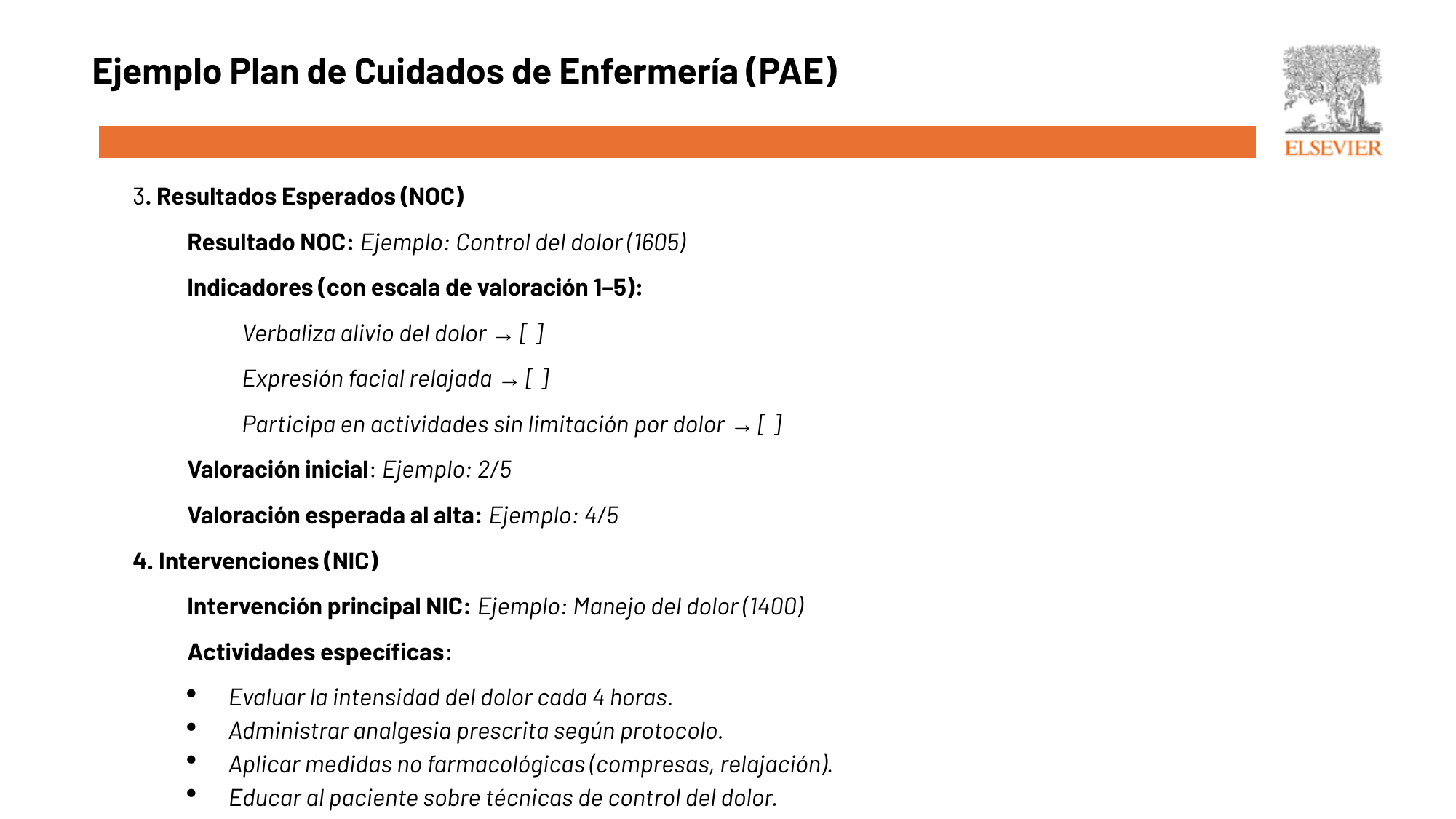

# Ejemplo Plan de Cuidados de Enfermería (PAE)

3. Resultados Esperados (NOC)
Resultado NOC: Ejemplo: Control del dolor (1605)
Indicadores (con escala de valoración 1–5):
Verbaliza alivio del dolor → [ ]
Expresión facial relajada → [ ]
Participa en actividades sin limitación por dolor → [ ]
Valoración inicial: Ejemplo: 2/5
Valoración esperada al alta: Ejemplo: 4/5
4. Intervenciones (NIC)
Intervención principal NIC: Ejemplo: Manejo del dolor (1400)
Actividades específicas:
Evaluar la intensidad del dolor cada 4 horas.
Administrar analgesia prescrita según protocolo.
Aplicar medidas no farmacológicas (compresas, relajación).
Educar al paciente sobre técnicas de control del dolor.